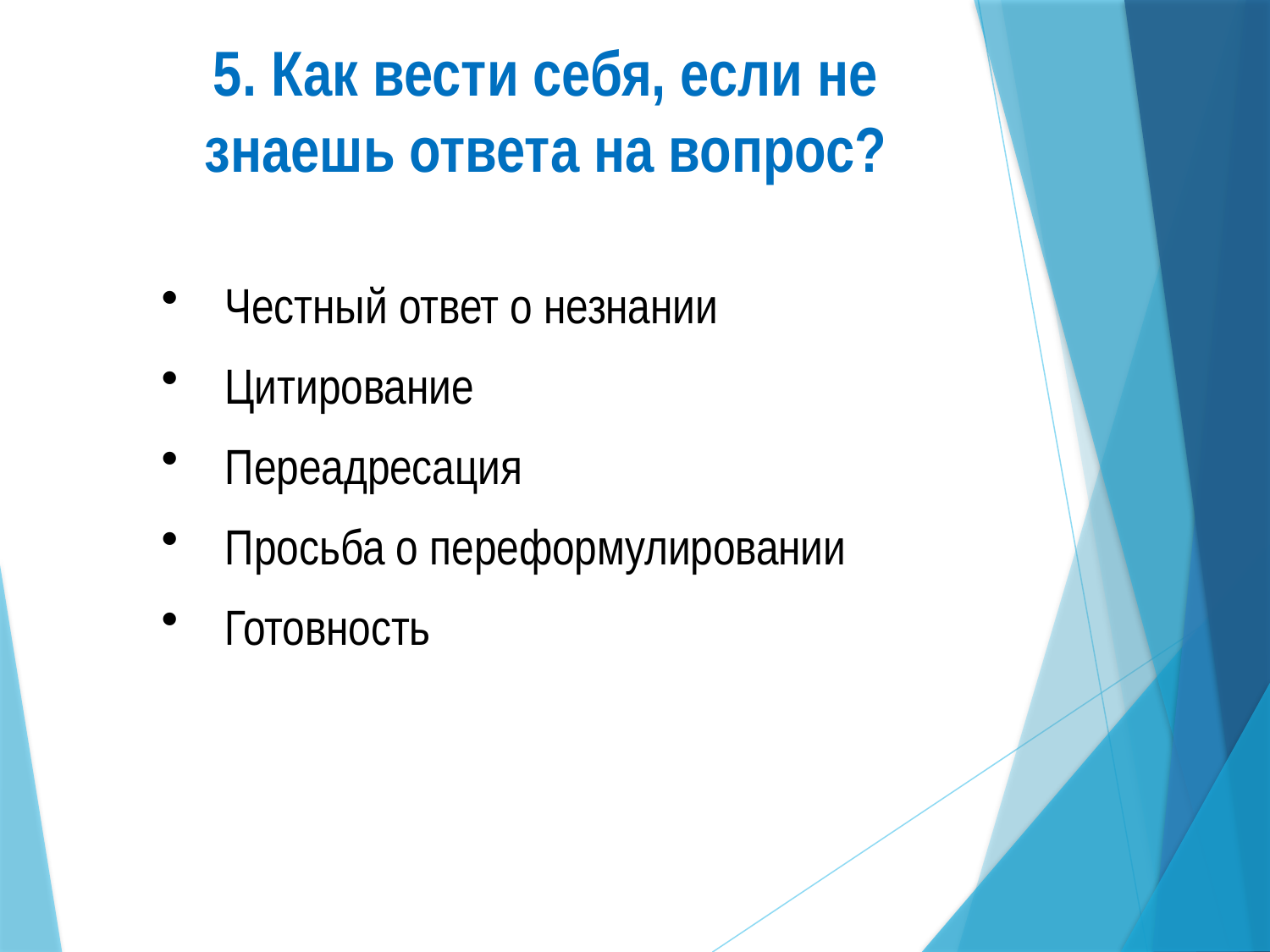

5. Как вести себя, если не знаешь ответа на вопрос?
Честный ответ о незнании
Цитирование
Переадресация
Просьба о переформулировании
Готовность